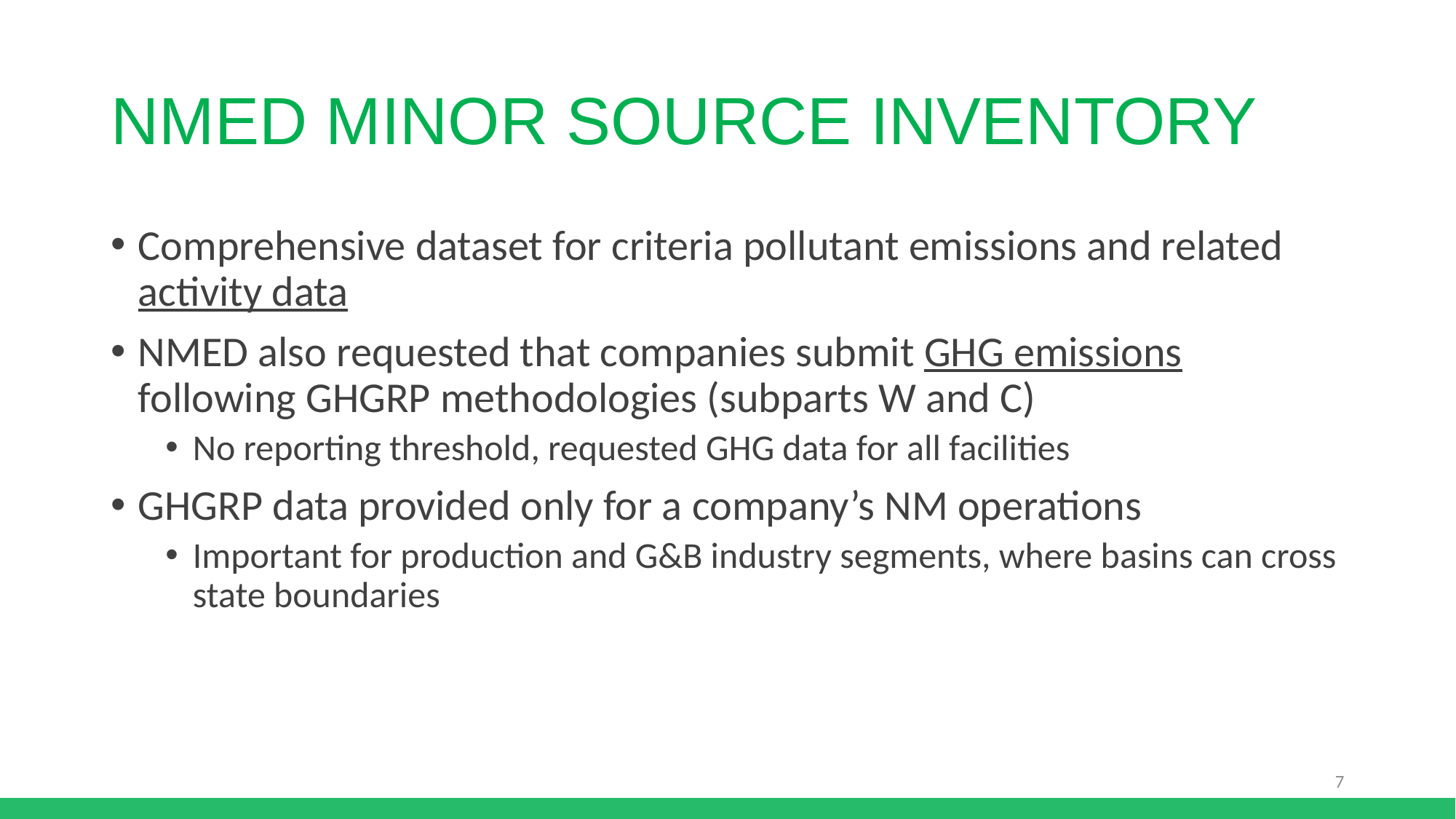

# NMED Minor Source Inventory
Comprehensive dataset for criteria pollutant emissions and related activity data
NMED also requested that companies submit GHG emissions following GHGRP methodologies (subparts W and C)
No reporting threshold, requested GHG data for all facilities
GHGRP data provided only for a company’s NM operations
Important for production and G&B industry segments, where basins can cross state boundaries
7